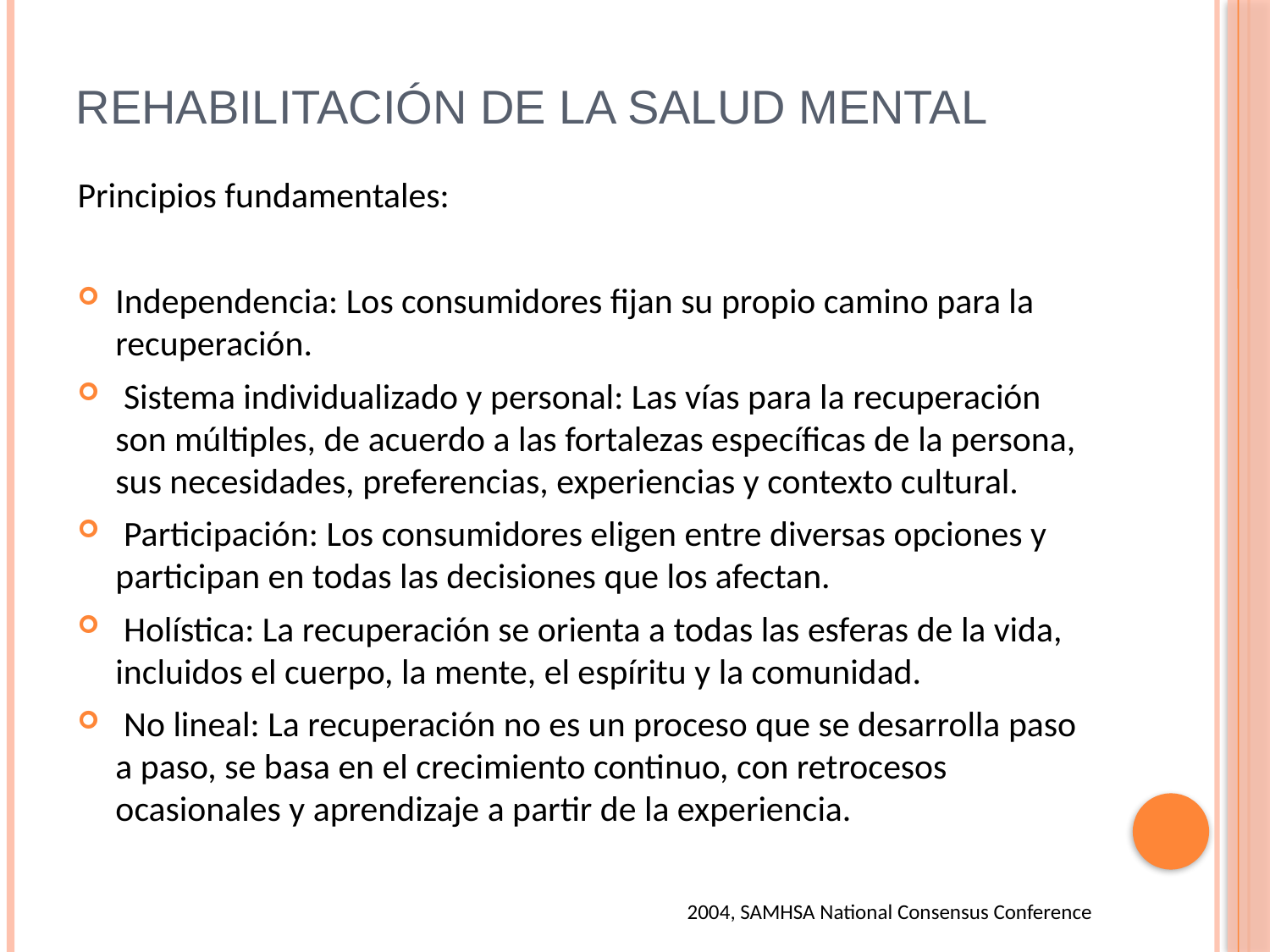

# Rehabilitación de la salud mental
Principios fundamentales:

Independencia: Los consumidores fijan su propio camino para la recuperación.
 Sistema individualizado y personal: Las vías para la recuperación son múltiples, de acuerdo a las fortalezas específicas de la persona, sus necesidades, preferencias, experiencias y contexto cultural.
 Participación: Los consumidores eligen entre diversas opciones y participan en todas las decisiones que los afectan.
 Holística: La recuperación se orienta a todas las esferas de la vida, incluidos el cuerpo, la mente, el espíritu y la comunidad.
 No lineal: La recuperación no es un proceso que se desarrolla paso a paso, se basa en el crecimiento continuo, con retrocesos ocasionales y aprendizaje a partir de la experiencia.

2004, SAMHSA National Consensus Conference